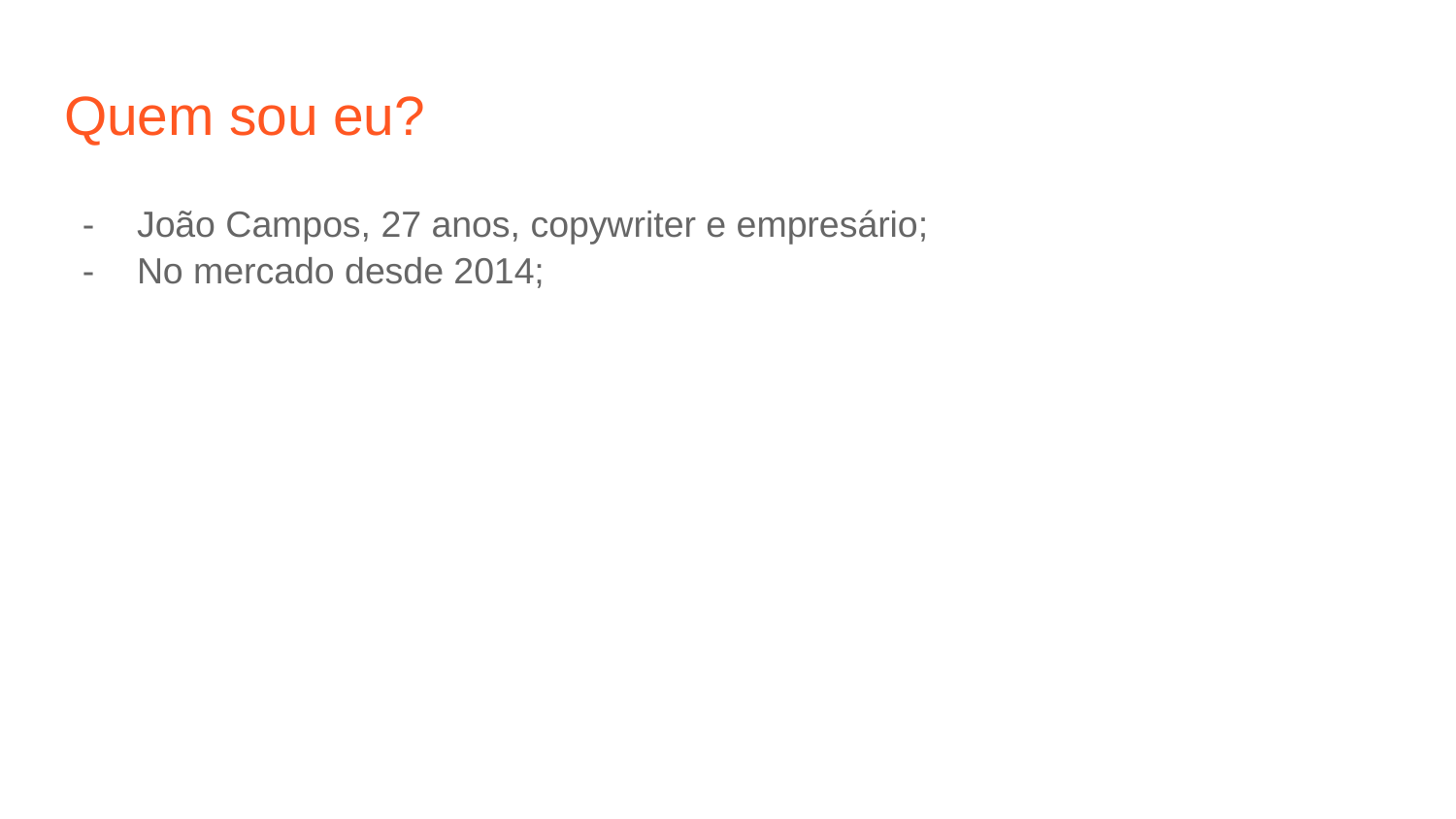

# Quem sou eu?
João Campos, 27 anos, copywriter e empresário;
No mercado desde 2014;